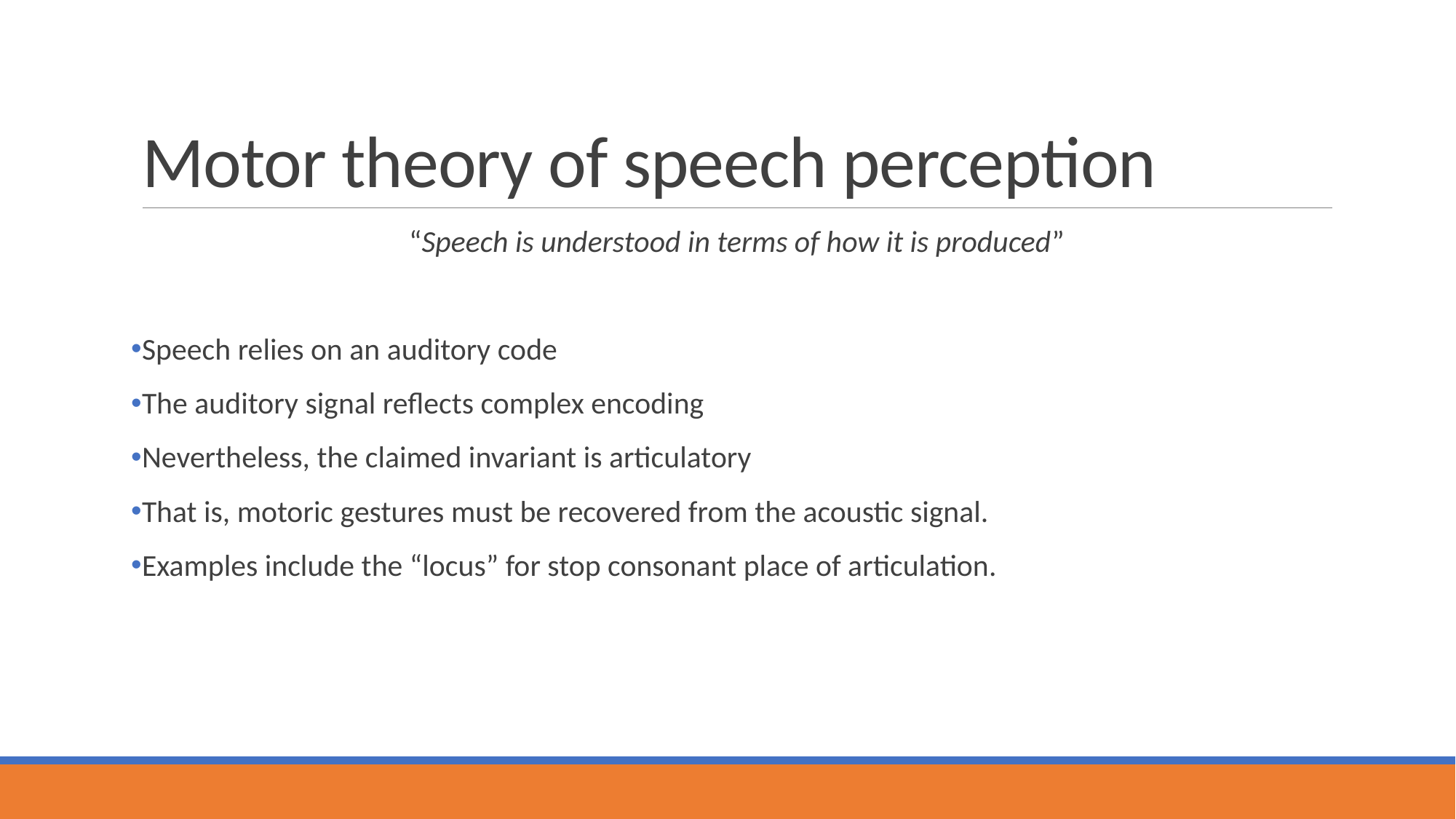

# Motor theory of speech perception
“Speech is understood in terms of how it is produced”

Speech relies on an auditory code
The auditory signal reflects complex encoding
Nevertheless, the claimed invariant is articulatory
That is, motoric gestures must be recovered from the acoustic signal.
Examples include the “locus” for stop consonant place of articulation.